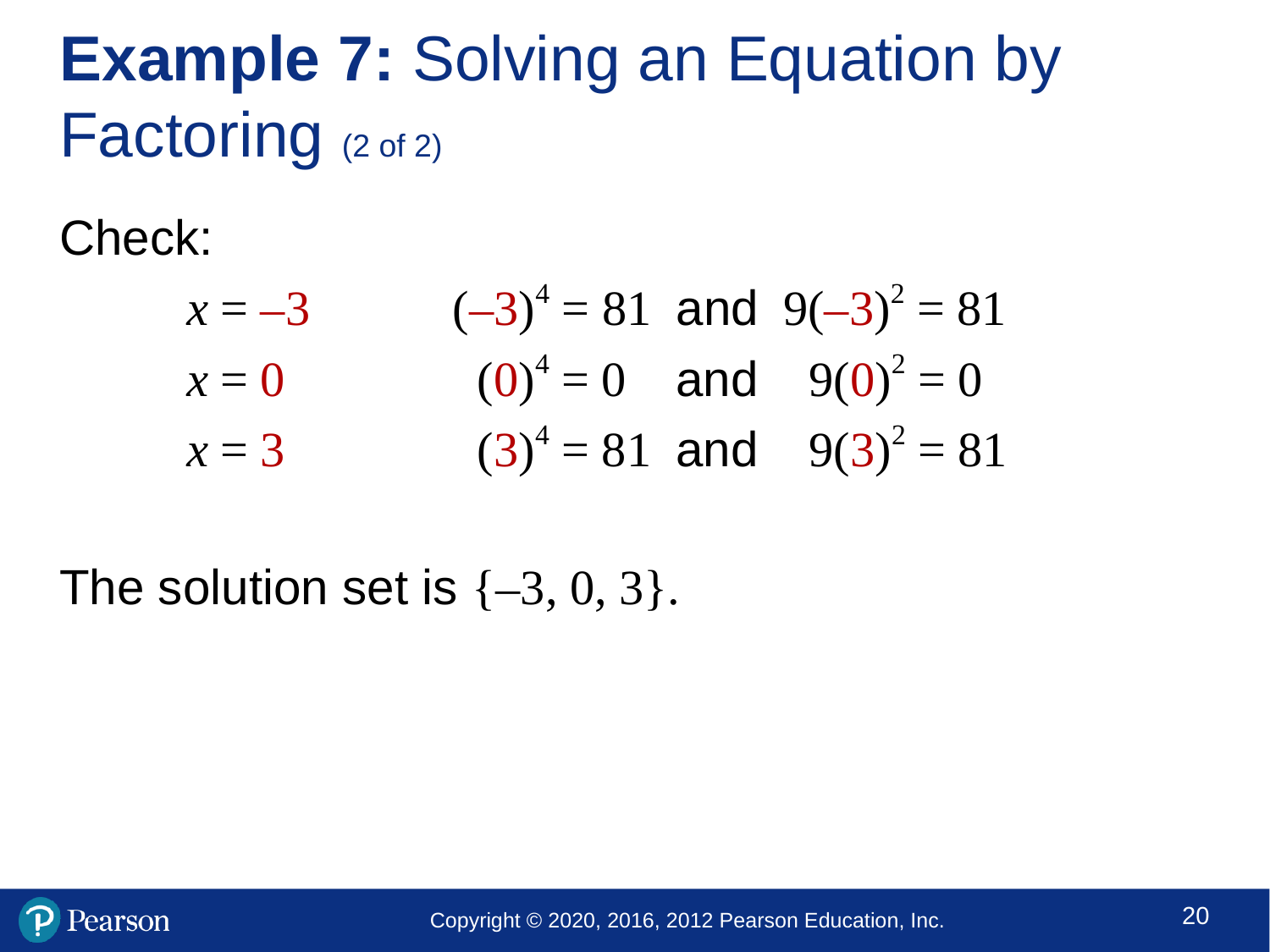

# Example 7: Solving an Equation by Factoring (2 of 2)
Check:
	x = –3		 (–3)4 = 81  and  9(–3)2 = 81
	x = 0		   (0)4 = 0    and    9(0)2 = 0
	x = 3		   (3)4 = 81  and    9(3)2 = 81

The solution set is {–3, 0, 3}.